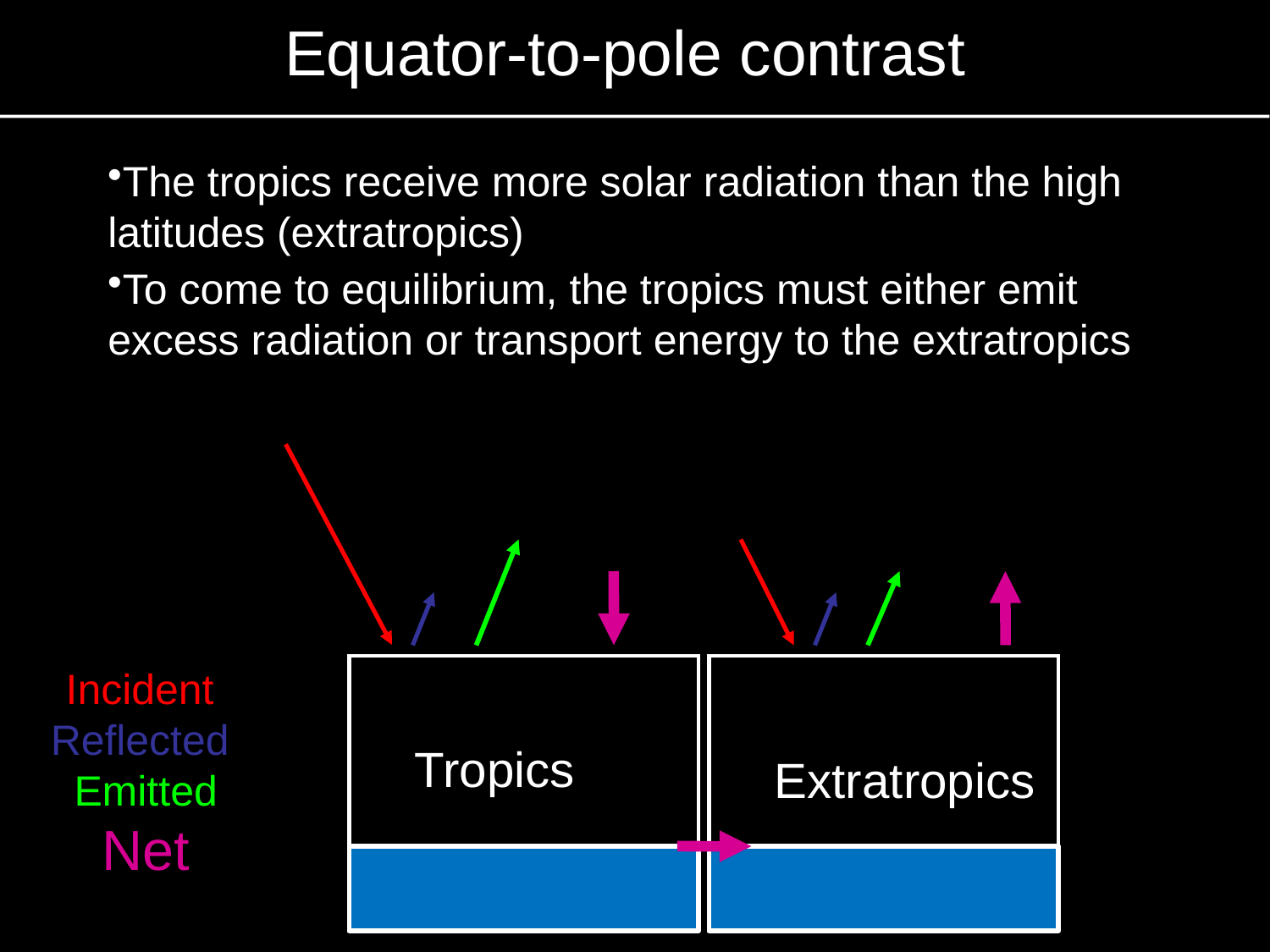

Equator-to-pole contrast

The tropics receive more solar radiation than the high latitudes (extratropics)
To come to equilibrium, the tropics must either emit excess radiation or transport energy to the extratropics

Incident
Reflected
Emitted
Net

Tropics
Extratropics